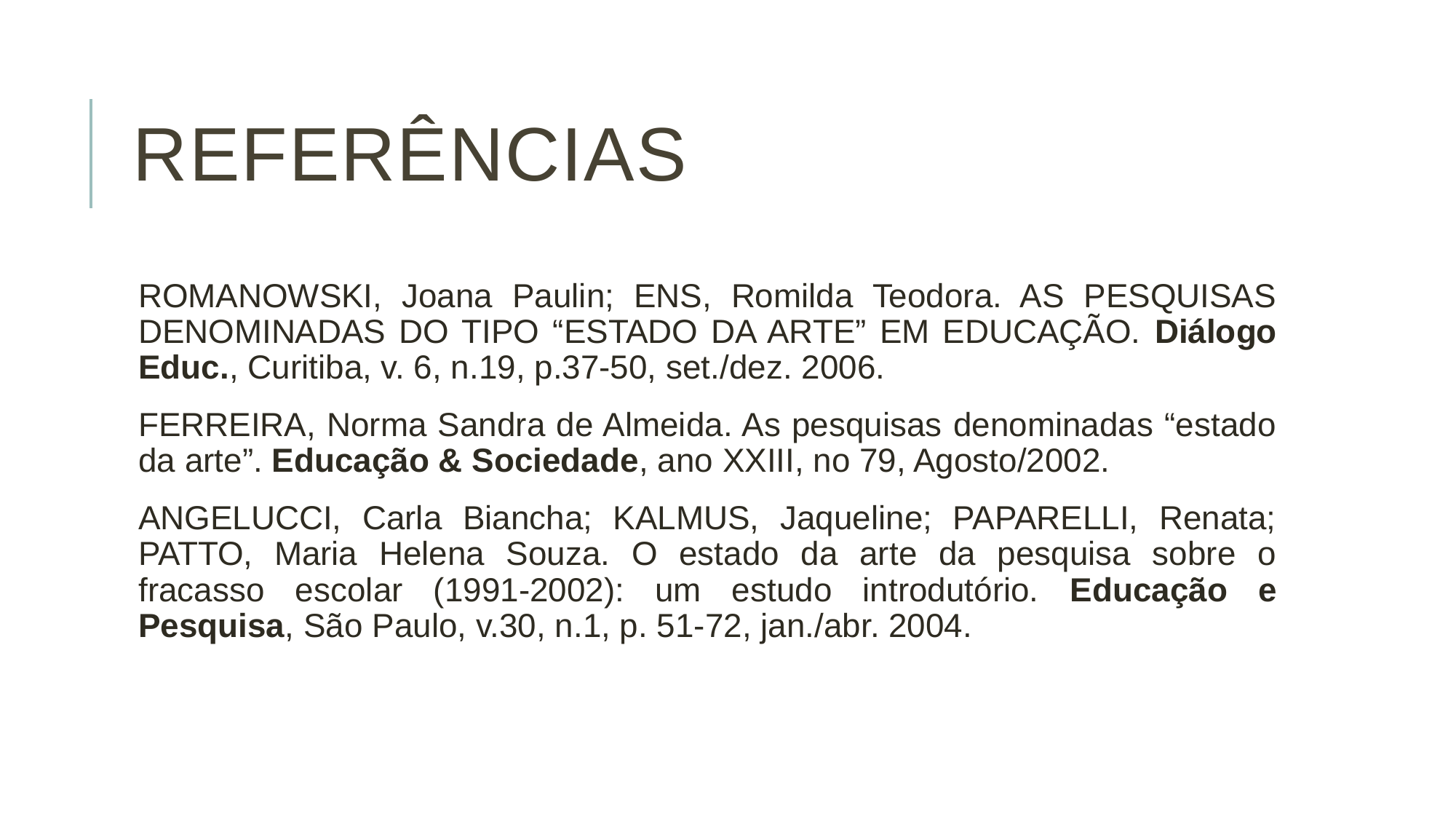

# REFERÊNCIAS
ROMANOWSKI, Joana Paulin; ENS, Romilda Teodora. AS PESQUISAS DENOMINADAS DO TIPO “ESTADO DA ARTE” EM EDUCAÇÃO. Diálogo Educ., Curitiba, v. 6, n.19, p.37-50, set./dez. 2006.
FERREIRA, Norma Sandra de Almeida. As pesquisas denominadas “estado da arte”. Educação & Sociedade, ano XXIII, no 79, Agosto/2002.
ANGELUCCI, Carla Biancha; KALMUS, Jaqueline; PAPARELLI, Renata; PATTO, Maria Helena Souza. O estado da arte da pesquisa sobre o fracasso escolar (1991-2002): um estudo introdutório. Educação e Pesquisa, São Paulo, v.30, n.1, p. 51-72, jan./abr. 2004.